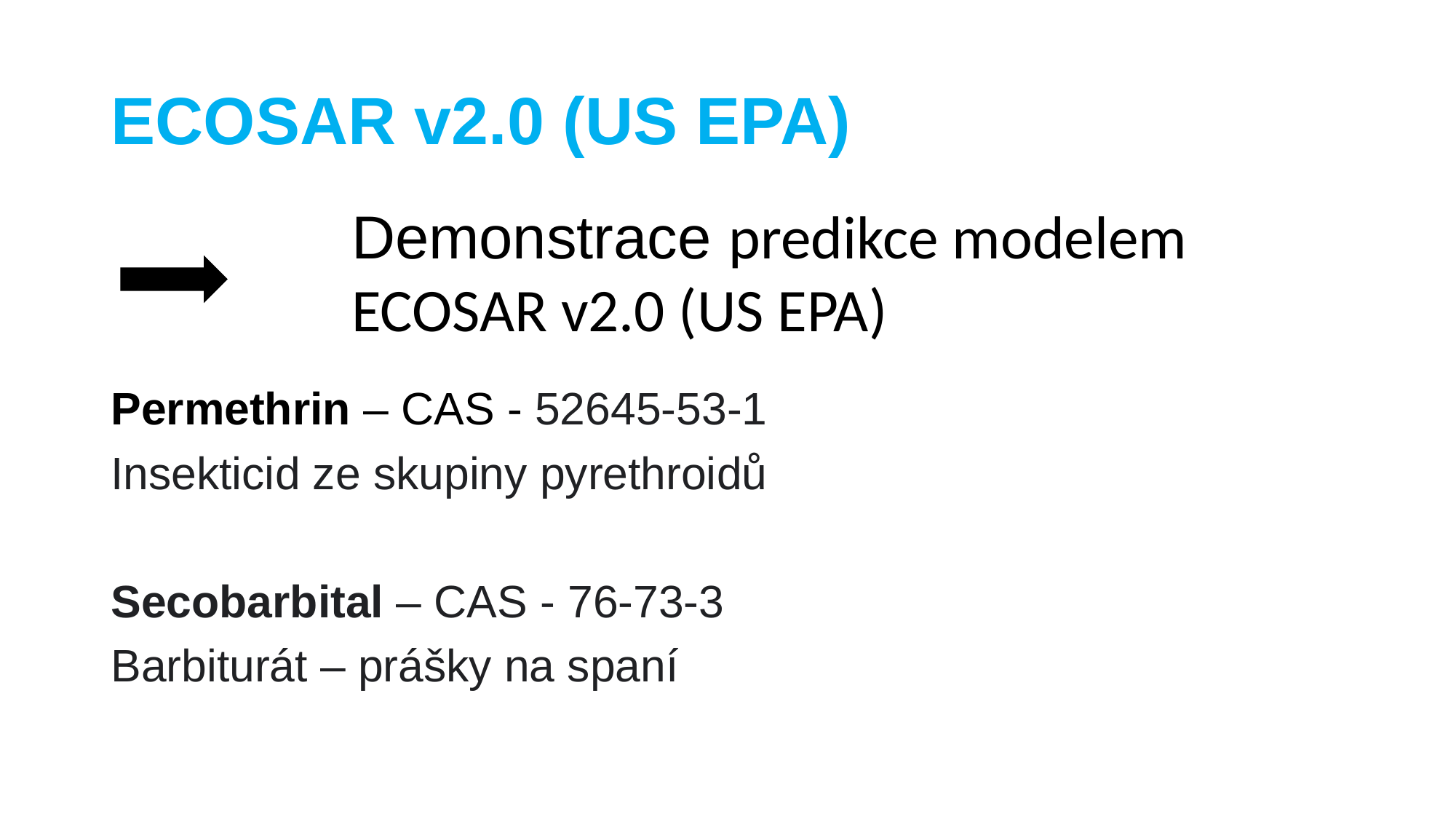

# ECOSAR v2.0 (US EPA)
Demonstrace predikce modelem ECOSAR v2.0 (US EPA)

Permethrin – CAS - 52645-53-1
Insekticid ze skupiny pyrethroidů

Secobarbital – CAS - 76-73-3
Barbiturát – prášky na spaní